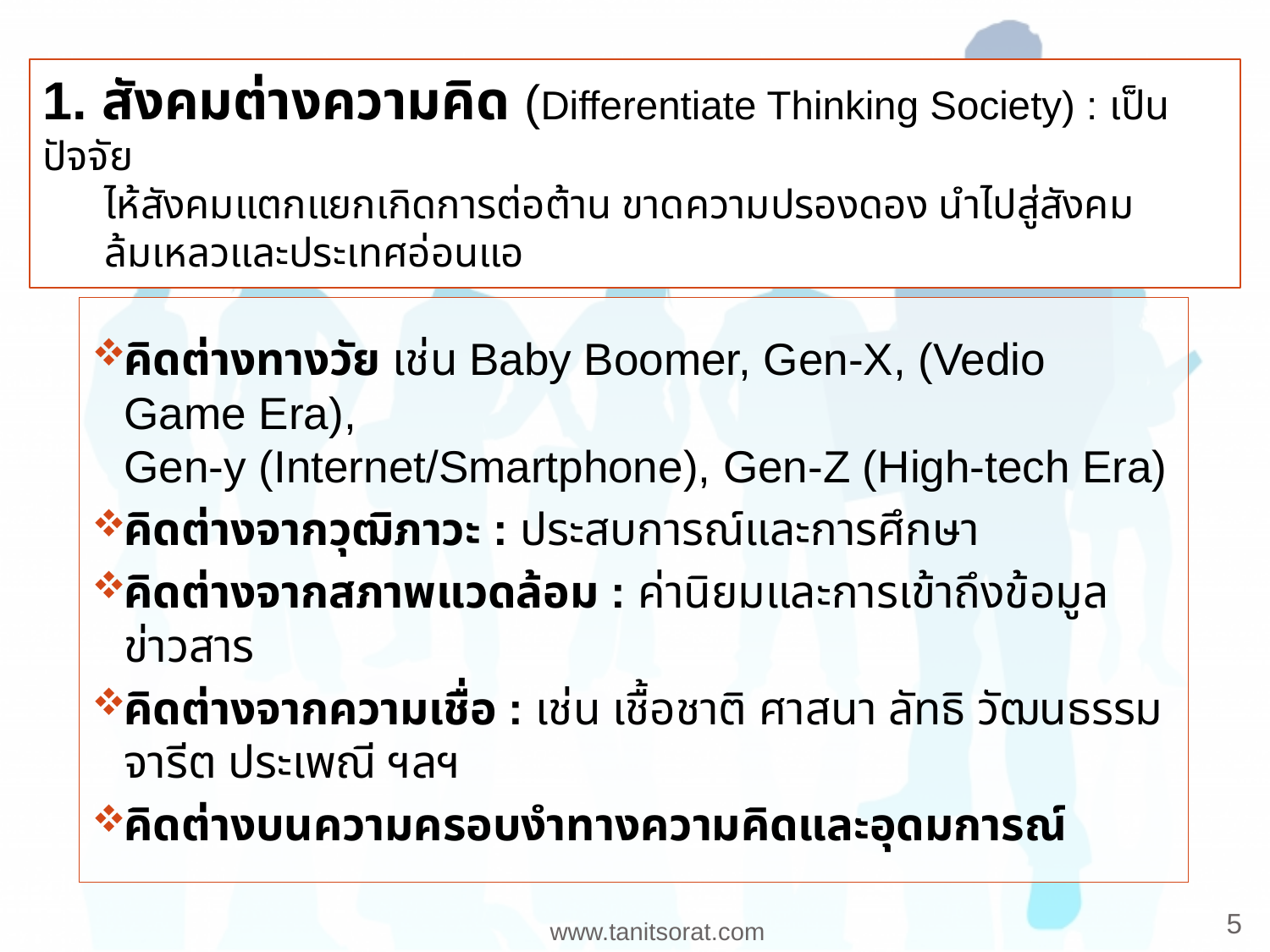

# 1. สังคมต่างความคิด (Differentiate Thinking Society) : เป็นปัจจัย ไห้สังคมแตกแยกเกิดการต่อต้าน ขาดความปรองดอง นำไปสู่สังคม ล้มเหลวและประเทศอ่อนแอ
คิดต่างทางวัย เช่น Baby Boomer, Gen-X, (Vedio Game Era),
Gen-y (Internet/Smartphone), Gen-Z (High-tech Era)
คิดต่างจากวุฒิภาวะ : ประสบการณ์และการศึกษา
คิดต่างจากสภาพแวดล้อม : ค่านิยมและการเข้าถึงข้อมูลข่าวสาร
คิดต่างจากความเชื่อ : เช่น เชื้อชาติ ศาสนา ลัทธิ วัฒนธรรม จารีต ประเพณี ฯลฯ
คิดต่างบนความครอบงำทางความคิดและอุดมการณ์
5
www.tanitsorat.com